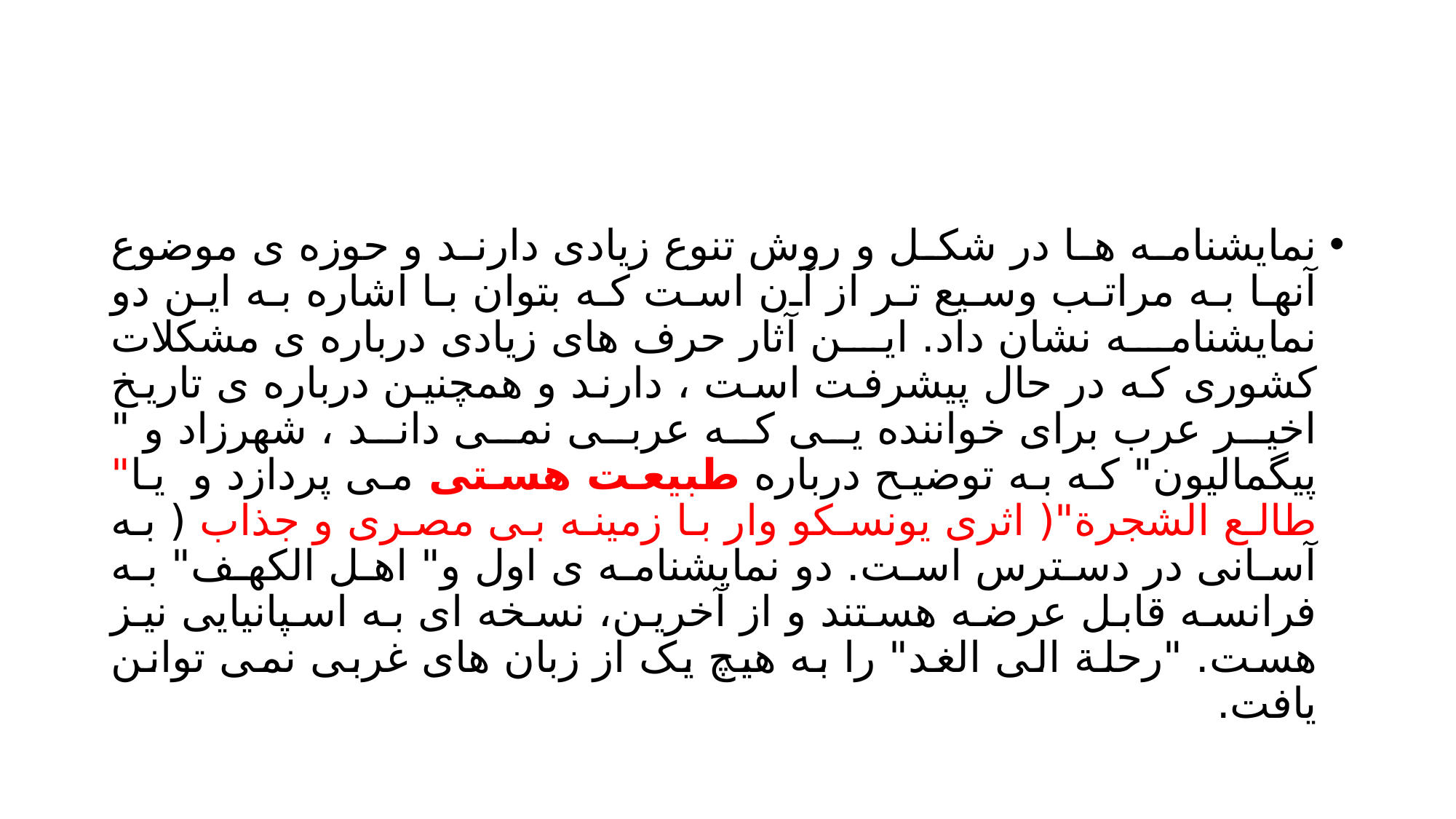

#
نمایشنامه ها در شکل و روش تنوع زیادی دارند و حوزه ی موضوع آنها به مراتب وسیع تر از آن است که بتوان با اشاره به این دو نمایشنامه نشان داد. این آثار حرف های زیادی درباره ی مشکلات کشوری که در حال پیشرفت است ، دارند و همچنین درباره ی تاریخ اخیر عرب برای خواننده یی که عربی نمی داند ، شهرزاد و " پیگمالیون" که به توضیح درباره طبیعت هستی می پردازد و  يا" طالع الشجرة"( اثری یونسکو وار با زمینه بی مصری و جذاب ( به آسانی در دسترس است. دو نمایشنامه ی اول و" اهل الكهف" به فرانسه قابل عرضه هستند و از آخرین، نسخه ای به اسپانیایی نیز هست. "رحلة الى الغد" را به هیچ یک از زبان های غربی نمی توانن یافت.